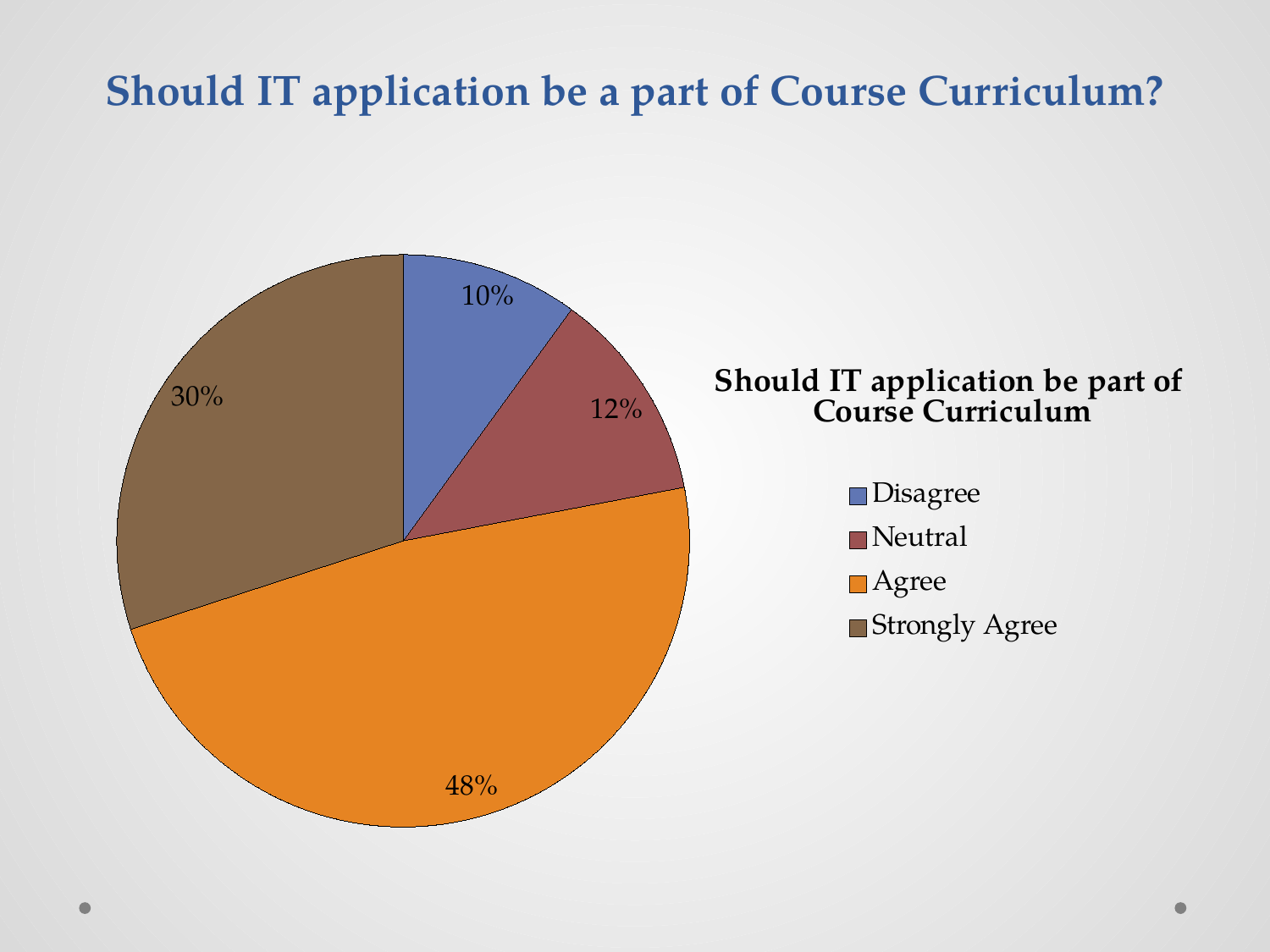

# Should IT application be a part of Course Curriculum?

### Chart: Should IT application be part of Course Curriculum

| Category | Should IT application be part of Course Curriculum |
|---|---|
| Disagree | 10.0 |
| Neutral  | 12.0 |
| Agree | 48.0 |
| Strongly Agree | 30.0 |